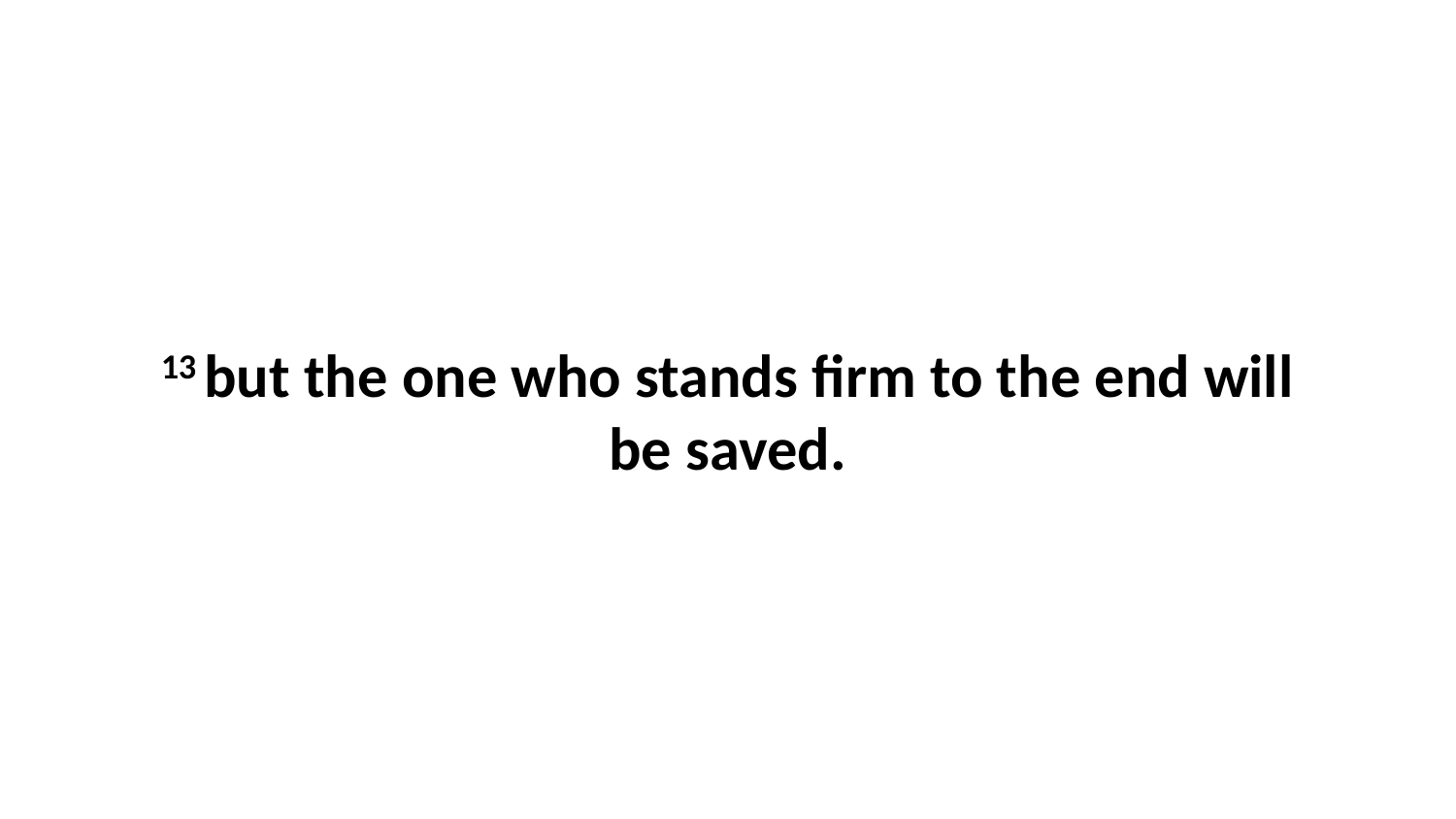

13 but the one who stands firm to the end will be saved.